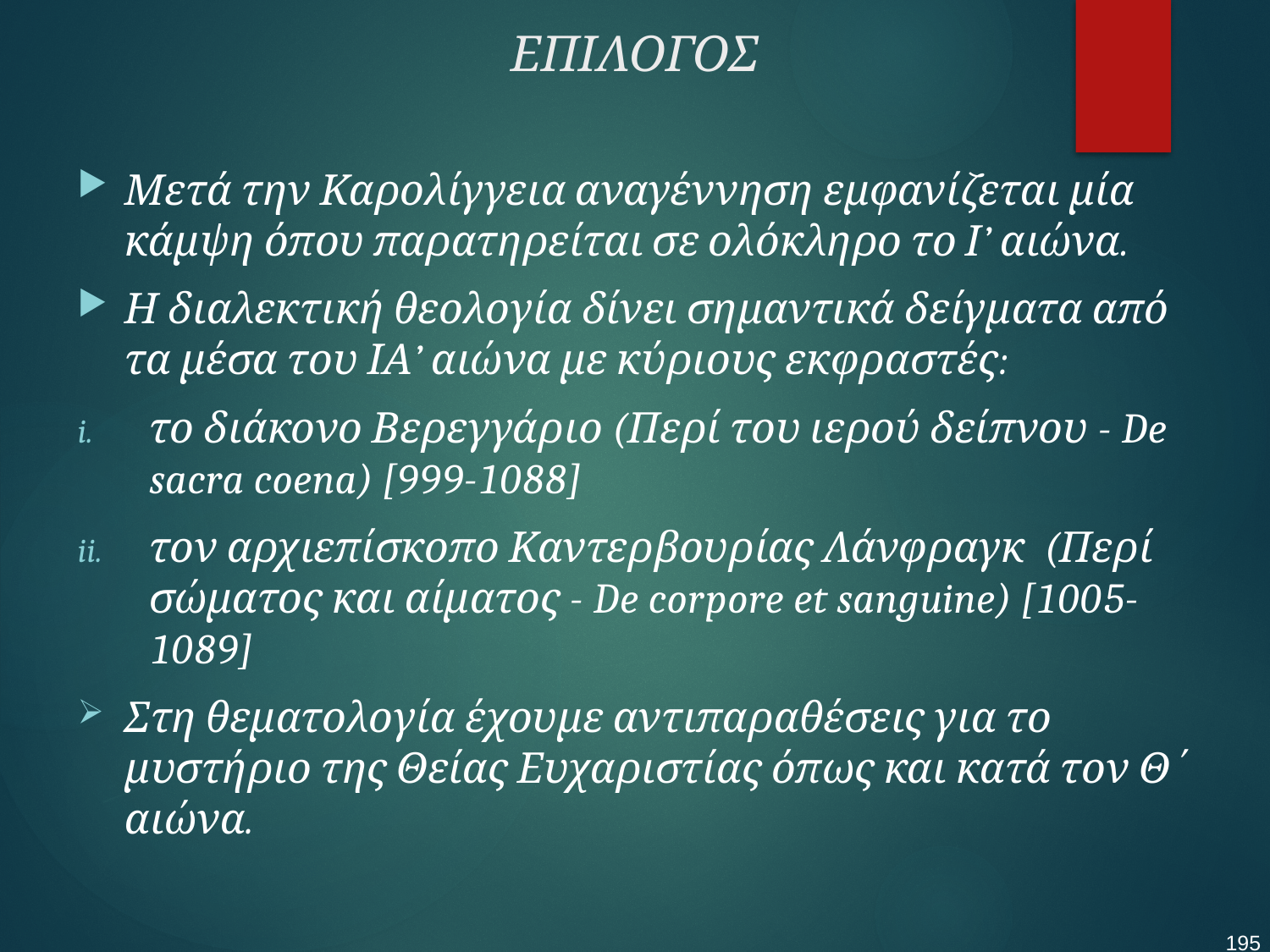

# ΕΠΙΛΟΓΟΣ
Μετά την Καρολίγγεια αναγέννηση εμφανίζεται μία κάμψη όπου παρατηρείται σε ολόκληρο το Ι’ αιώνα.
Η διαλεκτική θεολογία δίνει σημαντικά δείγματα από τα μέσα του ΙΑ’ αιώνα με κύριους εκφραστές:
το διάκονο Βερεγγάριο (Περί του ιερού δείπνου - De sacra coena) [999-1088]
τον αρχιεπίσκοπο Καντερβουρίας Λάνφραγκ  (Περί σώματος και αίματος - De corpore et sanguine) [1005-1089]
Στη θεματολογία έχουμε αντιπαραθέσεις για το μυστήριο της Θείας Ευχαριστίας όπως και κατά τον Θ΄ αιώνα.
195